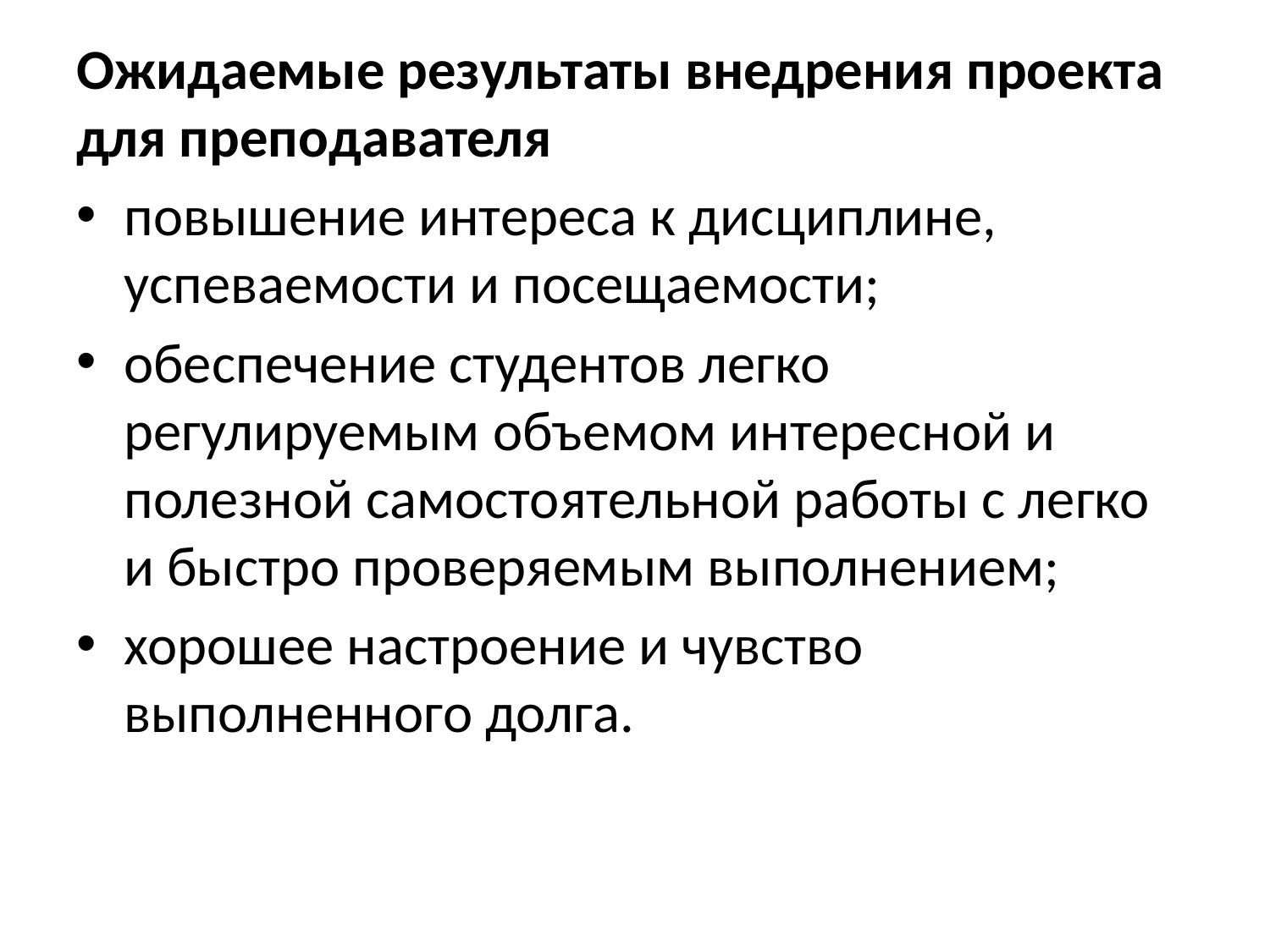

Ожидаемые результаты внедрения проекта для преподавателя
повышение интереса к дисциплине,  успеваемости и посещаемости;
обеспечение студентов легко регулируемым объемом интересной и полезной самостоятельной работы с легко и быстро проверяемым выполнением;
хорошее настроение и чувство выполненного долга.

#